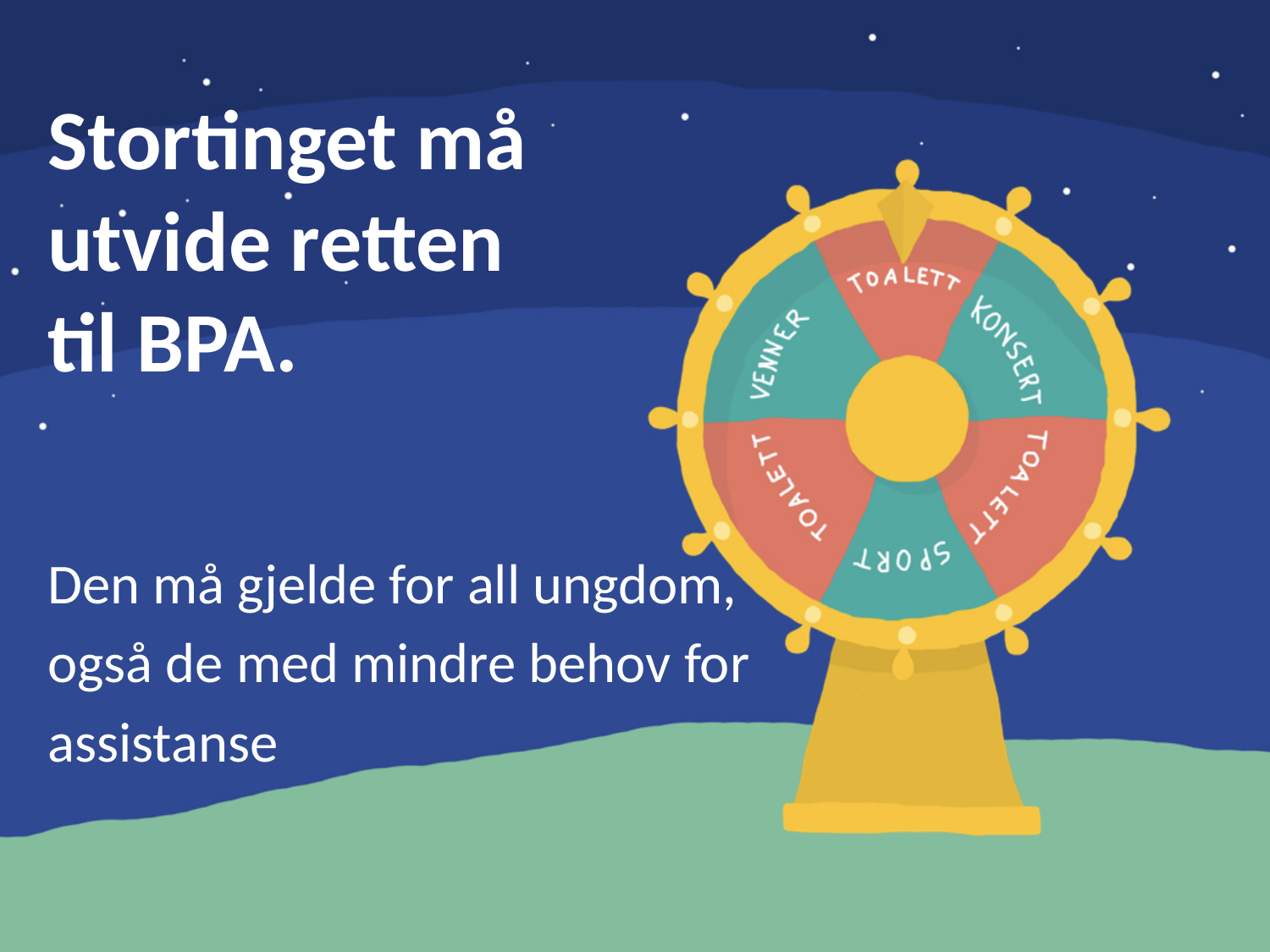

Stortinget må
utvide retten
til BPA.

Den må gjelde for all ungdom,
også de med mindre behov for
assistanse